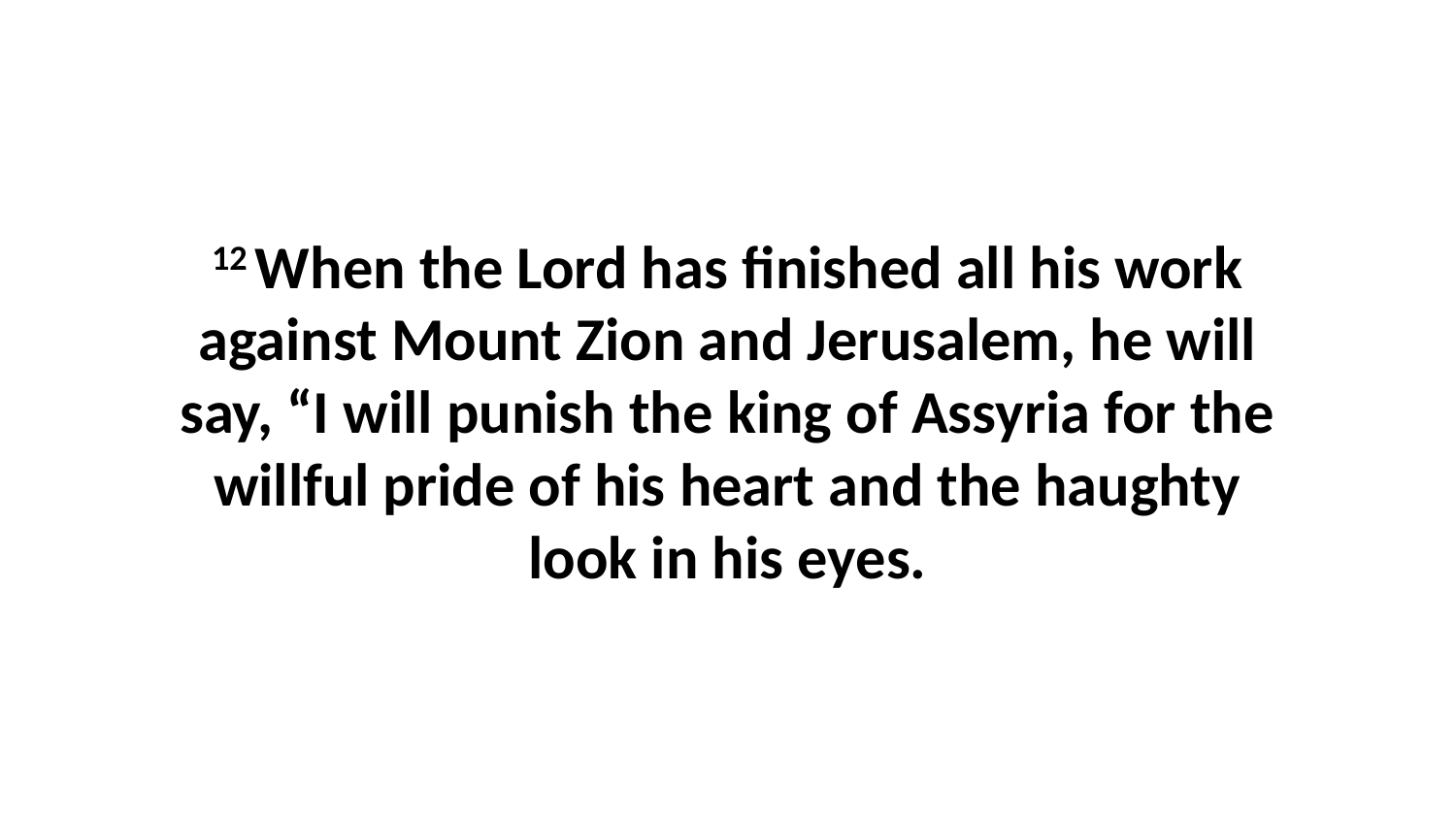

12 When the Lord has finished all his work against Mount Zion and Jerusalem, he will say, “I will punish the king of Assyria for the willful pride of his heart and the haughty look in his eyes.